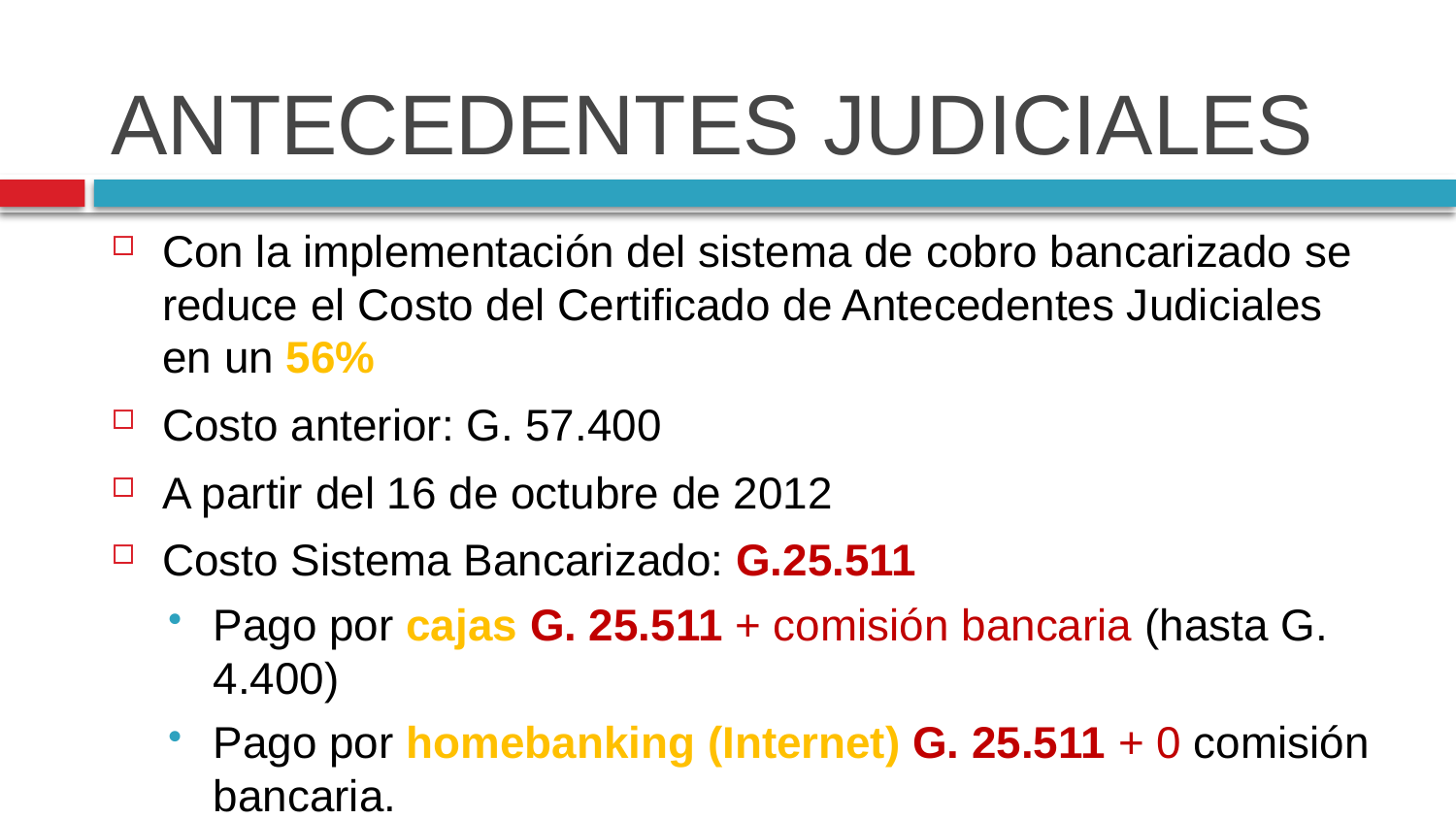

# ANTECEDENTES JUDICIALES
Con la implementación del sistema de cobro bancarizado se reduce el Costo del Certificado de Antecedentes Judiciales en un 56%
Costo anterior: G. 57.400
A partir del 16 de octubre de 2012
Costo Sistema Bancarizado: G.25.511
Pago por cajas G. 25.511 + comisión bancaria (hasta G. 4.400)
Pago por homebanking (Internet) G. 25.511 + 0 comisión bancaria.